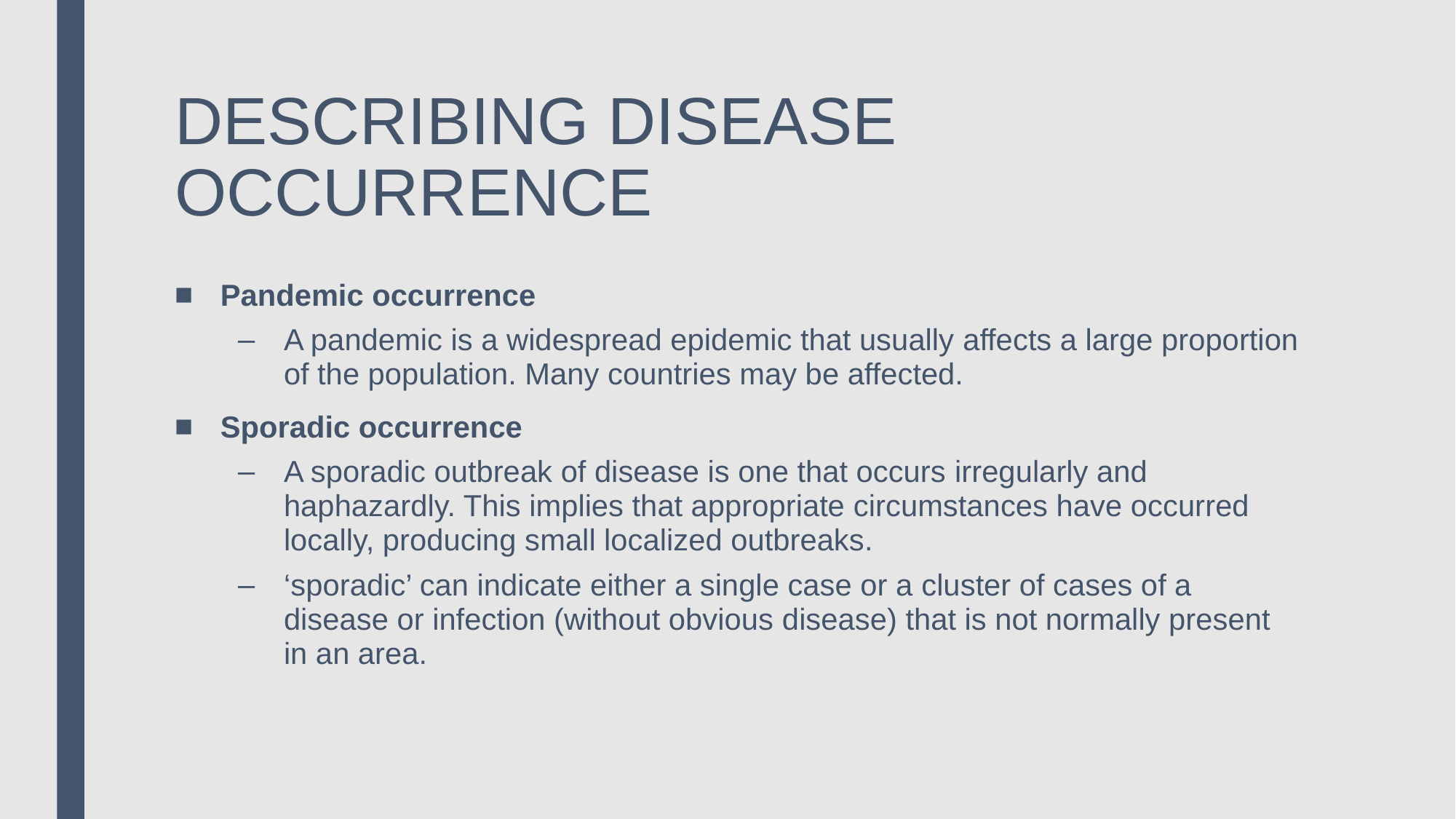

# DESCRIBING DISEASE OCCURRENCE
Pandemic occurrence
A pandemic is a widespread epidemic that usually affects a large proportion of the population. Many countries may be affected.
Sporadic occurrence
A sporadic outbreak of disease is one that occurs irregularly and haphazardly. This implies that appropriate circumstances have occurred locally, producing small localized outbreaks.
‘sporadic’ can indicate either a single case or a cluster of cases of a disease or infection (without obvious disease) that is not normally present in an area.